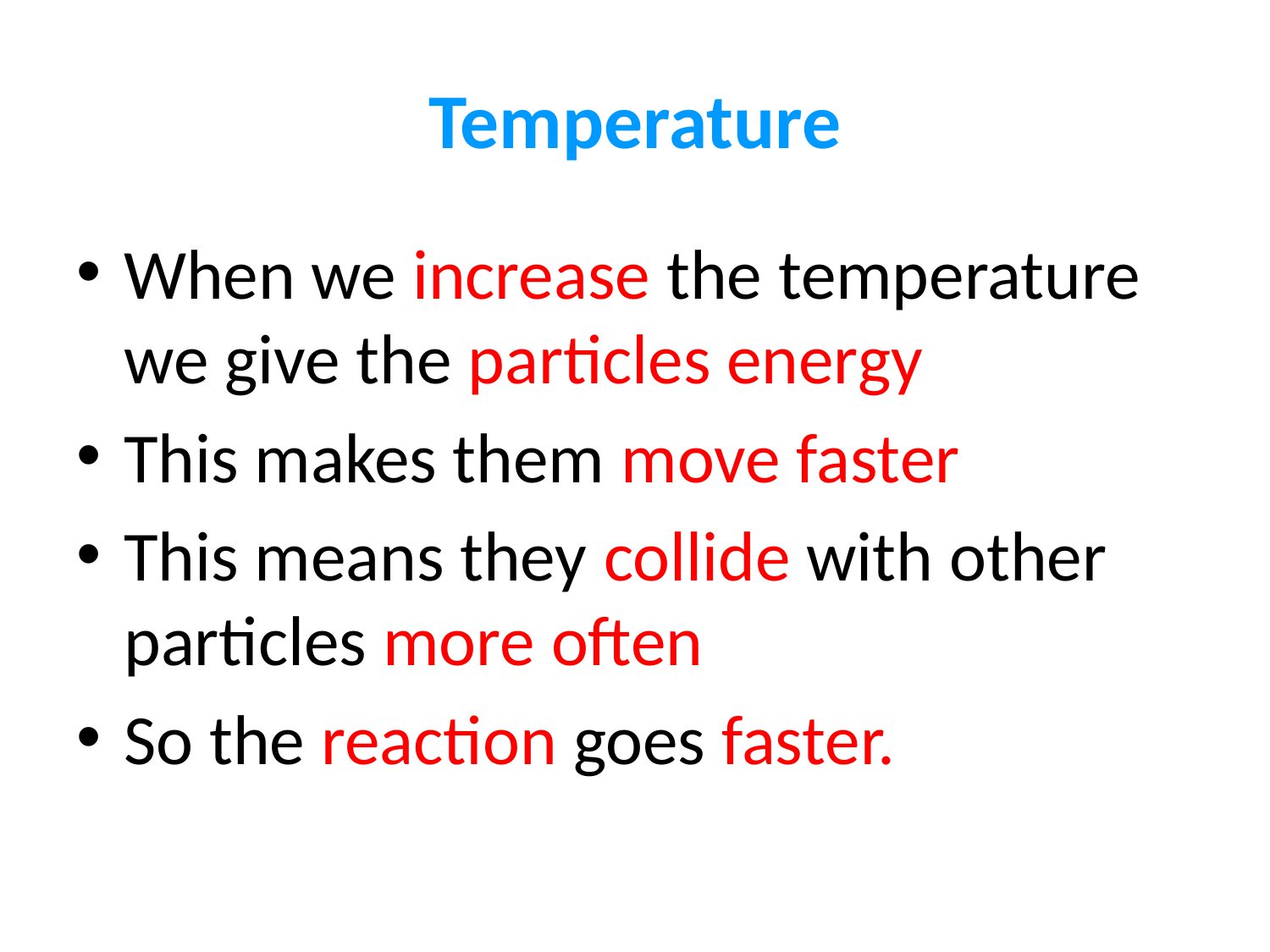

# Temperature
When we increase the temperature we give the particles energy
This makes them move faster
This means they collide with other particles more often
So the reaction goes faster.